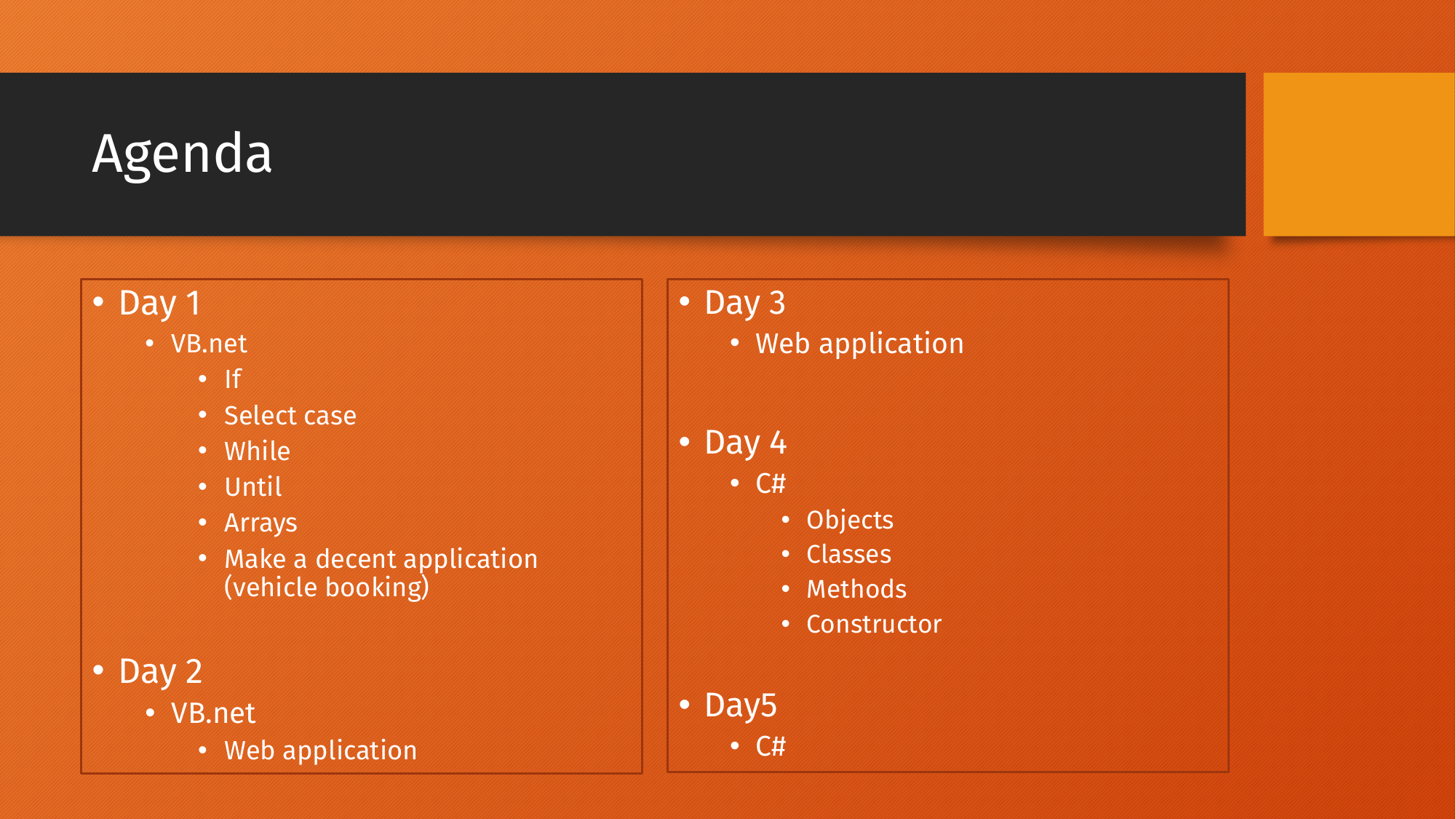

# Agenda
Day 1
VB.net
If
Select case
While
Until
Arrays
Make a decent application (vehicle booking)

Day 2
VB.net
Web application
Day 3
Web application

Day 4
C#
Objects
Classes
Methods
Constructor

Day5
C#